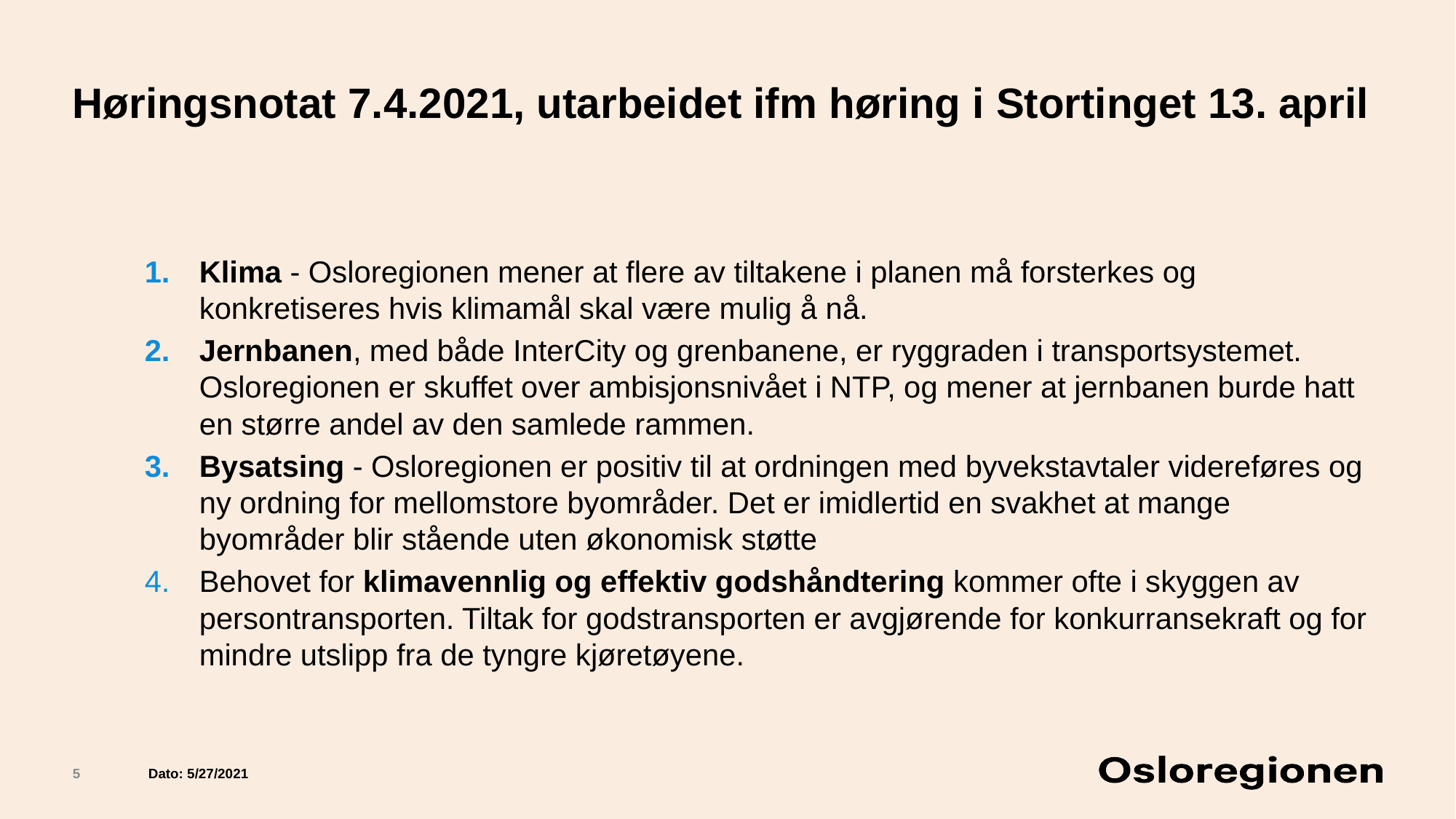

# Høringsnotat 7.4.2021, utarbeidet ifm høring i Stortinget 13. april

Klima - Osloregionen mener at flere av tiltakene i planen må forsterkes og konkretiseres hvis klimamål skal være mulig å nå.
Jernbanen, med både InterCity og grenbanene, er ryggraden i transportsystemet. Osloregionen er skuffet over ambisjonsnivået i NTP, og mener at jernbanen burde hatt en større andel av den samlede rammen.
Bysatsing - Osloregionen er positiv til at ordningen med byvekstavtaler videreføres og ny ordning for mellomstore byområder. Det er imidlertid en svakhet at mange byområder blir stående uten økonomisk støtte
Behovet for klimavennlig og effektiv godshåndtering kommer ofte i skyggen av persontransporten. Tiltak for godstransporten er avgjørende for konkurransekraft og for mindre utslipp fra de tyngre kjøretøyene.
5